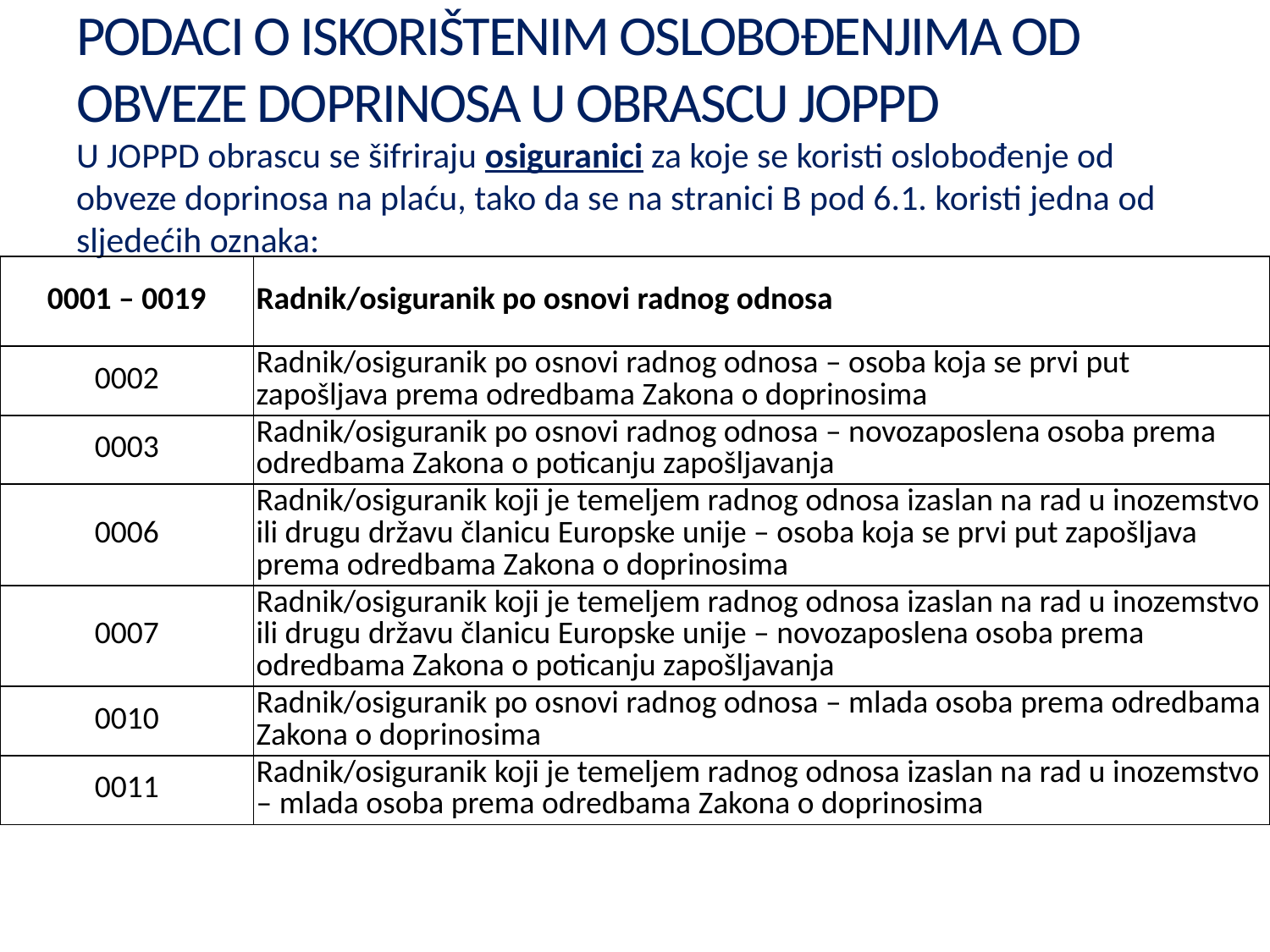

# PODACI O ISKORIŠTENIM OSLOBOĐENJIMA OD OBVEZE DOPRINOSA U OBRASCU JOPPD
U JOPPD obrascu se šifriraju osiguranici za koje se koristi oslobođenje od obveze doprinosa na plaću, tako da se na stranici B pod 6.1. koristi jedna od sljedećih oznaka:

| 0001 – 0019 | Radnik/osiguranik po osnovi radnog odnosa |
| --- | --- |
| 0002 | Radnik/osiguranik po osnovi radnog odnosa – osoba koja se prvi put zapošljava prema odredbama Zakona o doprinosima |
| 0003 | Radnik/osiguranik po osnovi radnog odnosa – novozaposlena osoba prema odredbama Zakona o poticanju zapošljavanja |
| 0006 | Radnik/osiguranik koji je temeljem radnog odnosa izaslan na rad u inozemstvo ili drugu državu članicu Europske unije – osoba koja se prvi put zapošljava prema odredbama Zakona o doprinosima |
| 0007 | Radnik/osiguranik koji je temeljem radnog odnosa izaslan na rad u inozemstvo ili drugu državu članicu Europske unije – novozaposlena osoba prema odredbama Zakona o poticanju zapošljavanja |
| 0010 | Radnik/osiguranik po osnovi radnog odnosa – mlada osoba prema odredbama Zakona o doprinosima |
| 0011 | Radnik/osiguranik koji je temeljem radnog odnosa izaslan na rad u inozemstvo – mlada osoba prema odredbama Zakona o doprinosima |